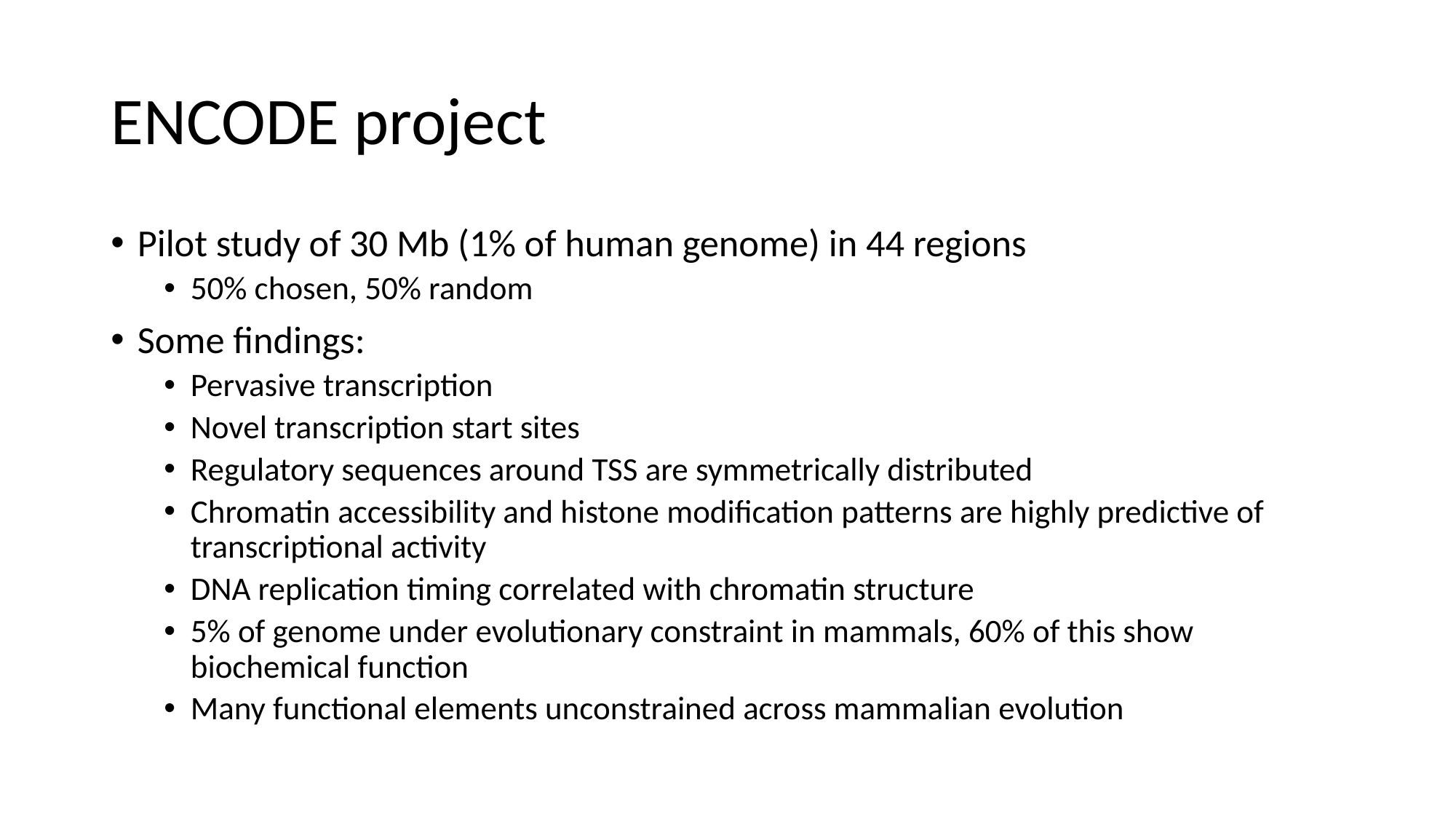

# ENCODE project
Pilot study of 30 Mb (1% of human genome) in 44 regions
50% chosen, 50% random
Some findings:
Pervasive transcription
Novel transcription start sites
Regulatory sequences around TSS are symmetrically distributed
Chromatin accessibility and histone modification patterns are highly predictive of transcriptional activity
DNA replication timing correlated with chromatin structure
5% of genome under evolutionary constraint in mammals, 60% of this show biochemical function
Many functional elements unconstrained across mammalian evolution